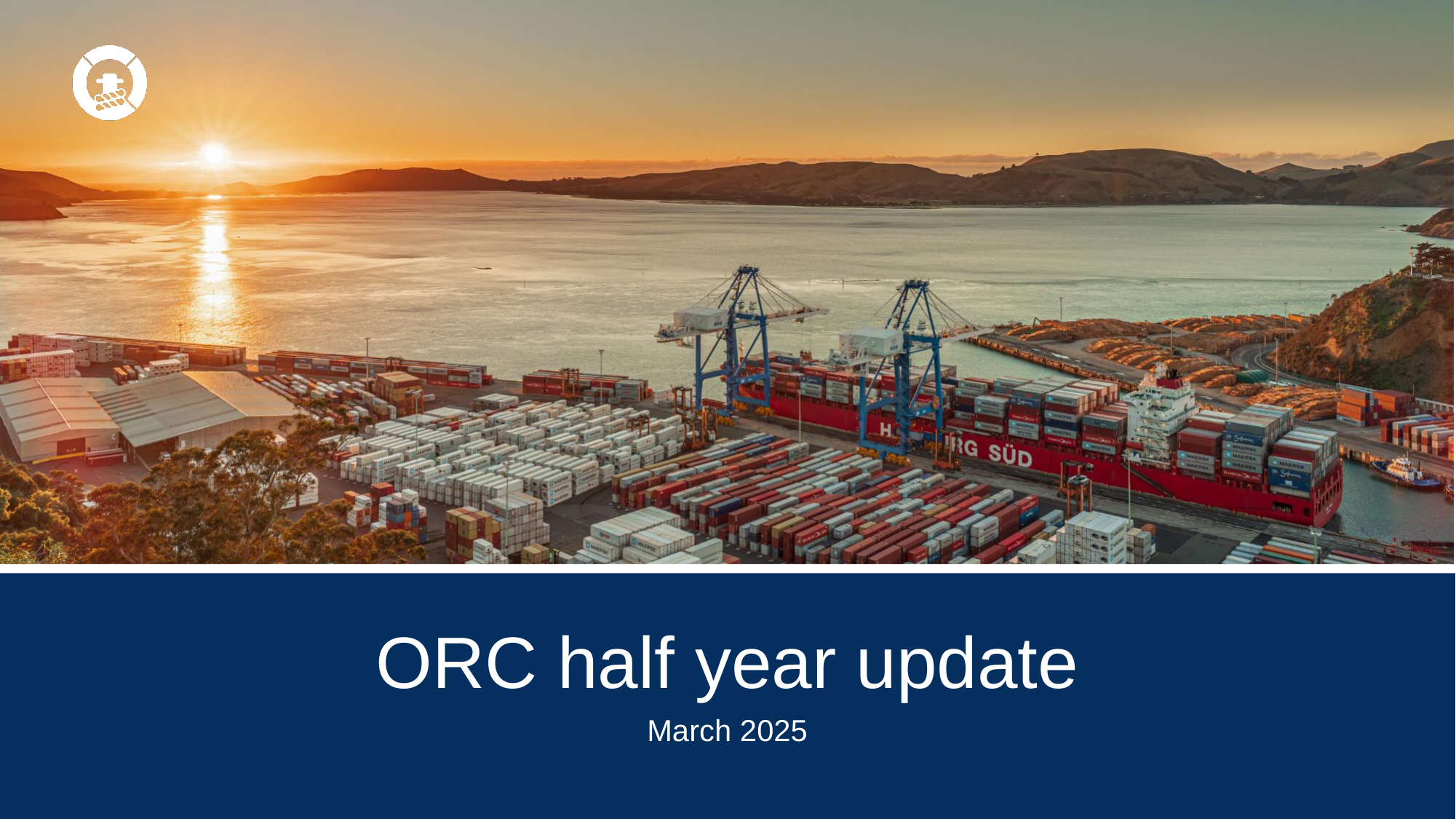

# ORC half year update
March 2025